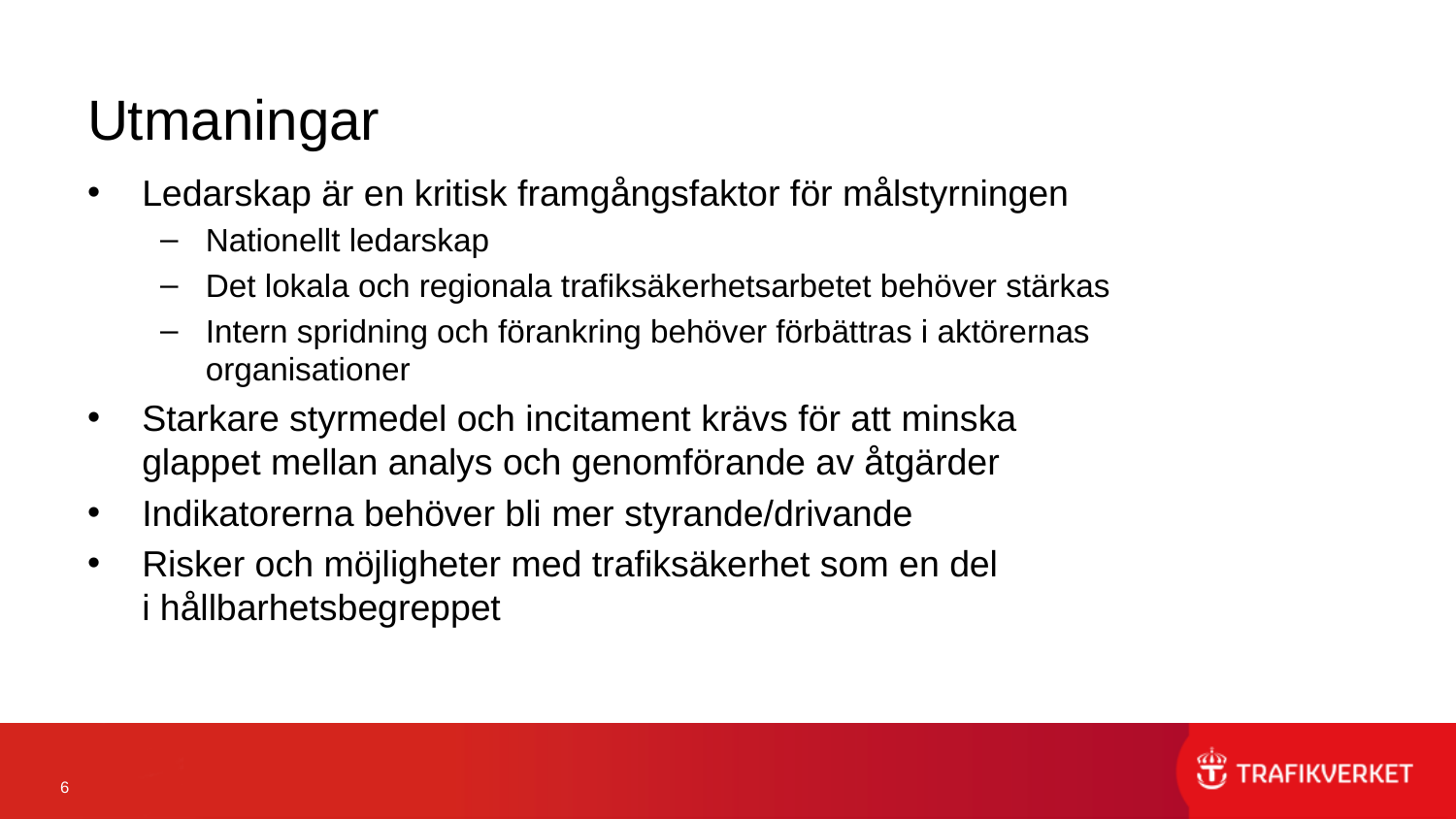

# Utmaningar
Ledarskap är en kritisk framgångsfaktor för målstyrningen
Nationellt ledarskap
Det lokala och regionala trafiksäkerhetsarbetet behöver stärkas
Intern spridning och förankring behöver förbättras i aktörernas organisationer
Starkare styrmedel och incitament krävs för att minska glappet mellan analys och genomförande av åtgärder
Indikatorerna behöver bli mer styrande/drivande
Risker och möjligheter med trafiksäkerhet som en del
i hållbarhetsbegreppet